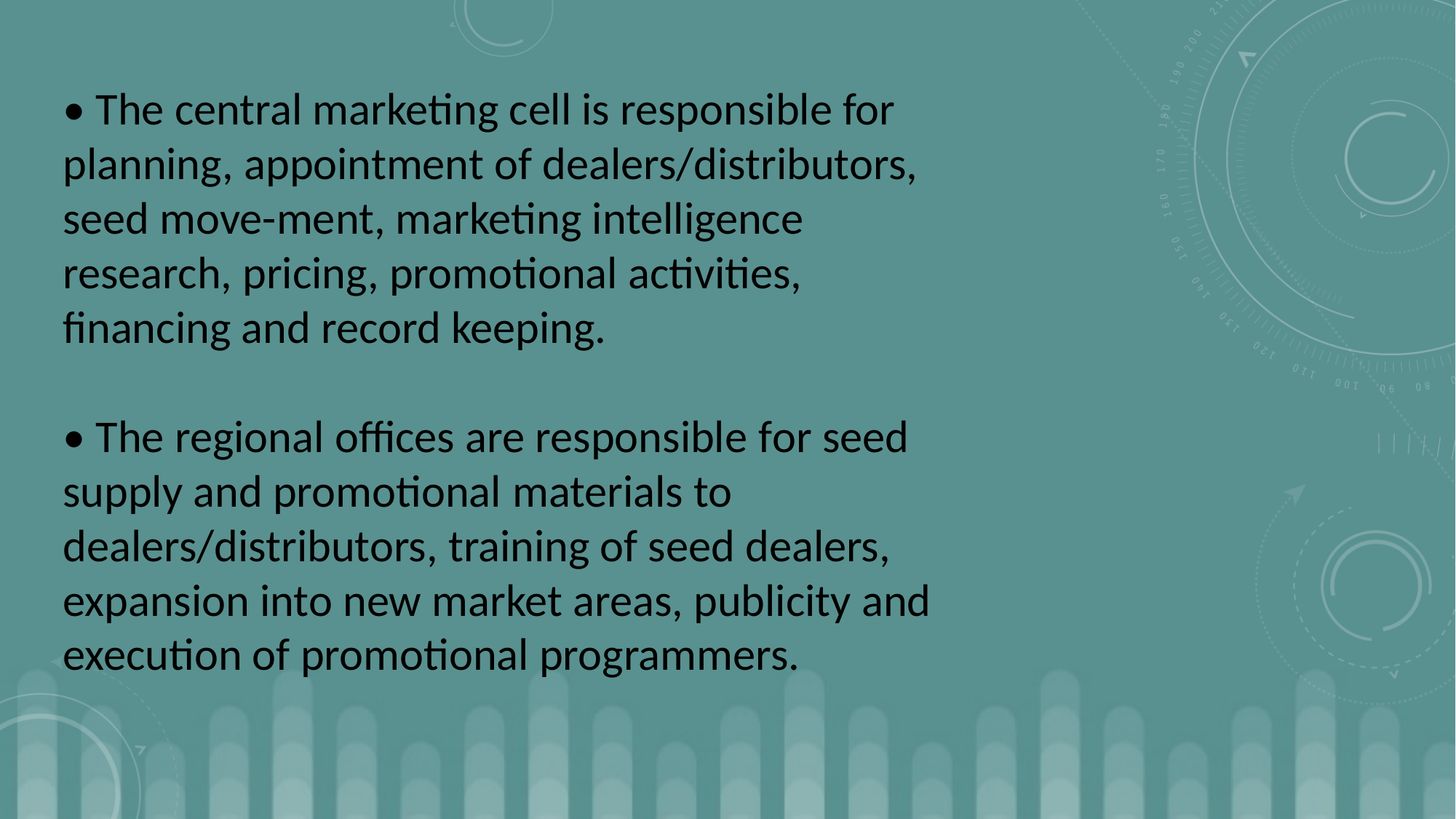

• The central marketing cell is responsible for planning, appointment of dealers/distributors, seed move-ment, marketing intelligence research, pricing, promotional activities, financing and record keeping.

• The regional offices are responsible for seed supply and promotional materials to dealers/distributors, training of seed dealers, expansion into new market areas, publicity and execution of promotional programmers.